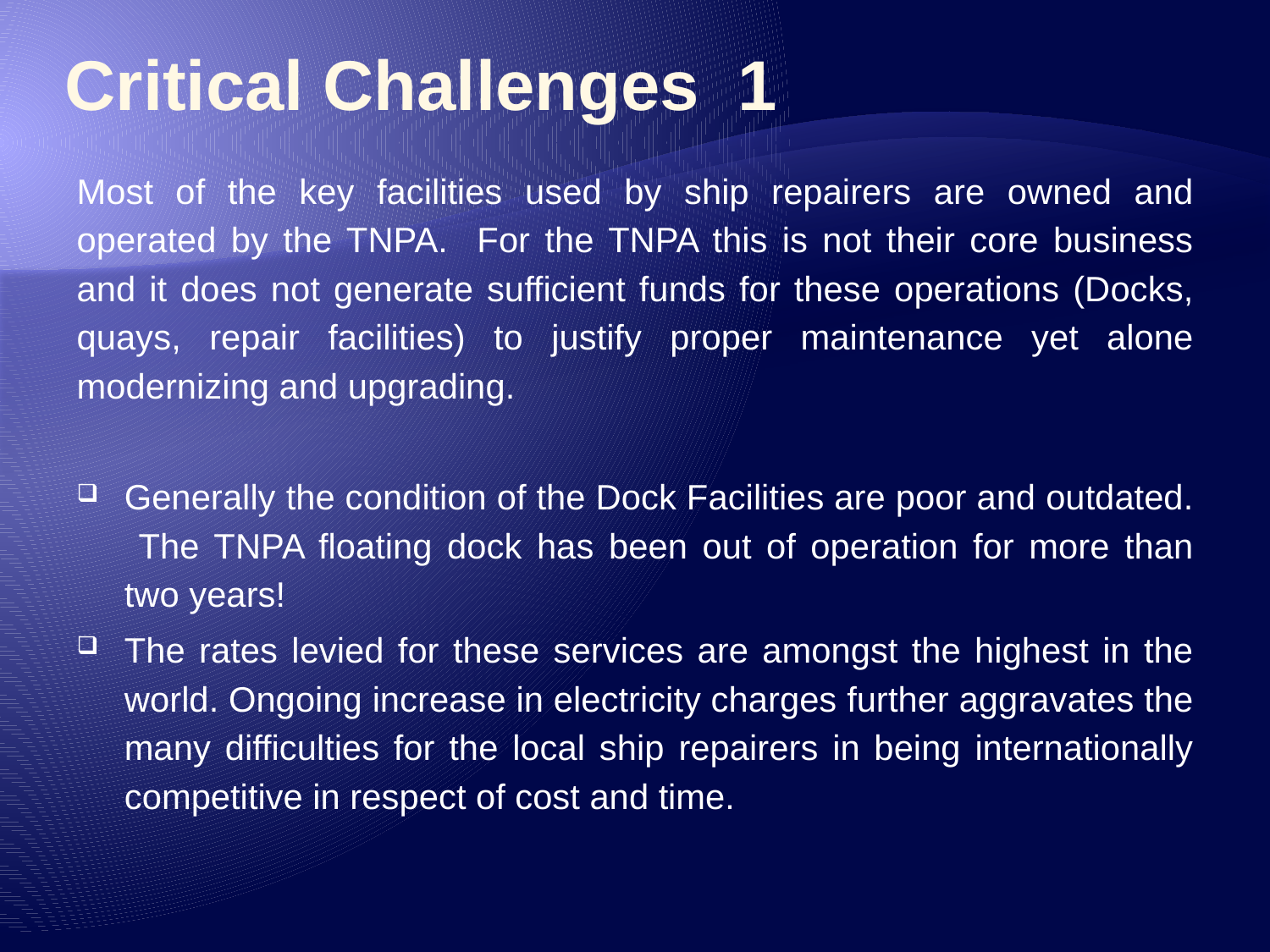

# Critical Challenges  1
Most of the key facilities used by ship repairers are owned and operated by the TNPA.  For the TNPA this is not their core business and it does not generate sufficient funds for these operations (Docks, quays, repair facilities) to justify proper maintenance yet alone modernizing and upgrading.

Generally the condition of the Dock Facilities are poor and outdated.  The TNPA floating dock has been out of operation for more than two years!
The rates levied for these services are amongst the highest in the world. Ongoing increase in electricity charges further aggravates the many difficulties for the local ship repairers in being internationally competitive in respect of cost and time.